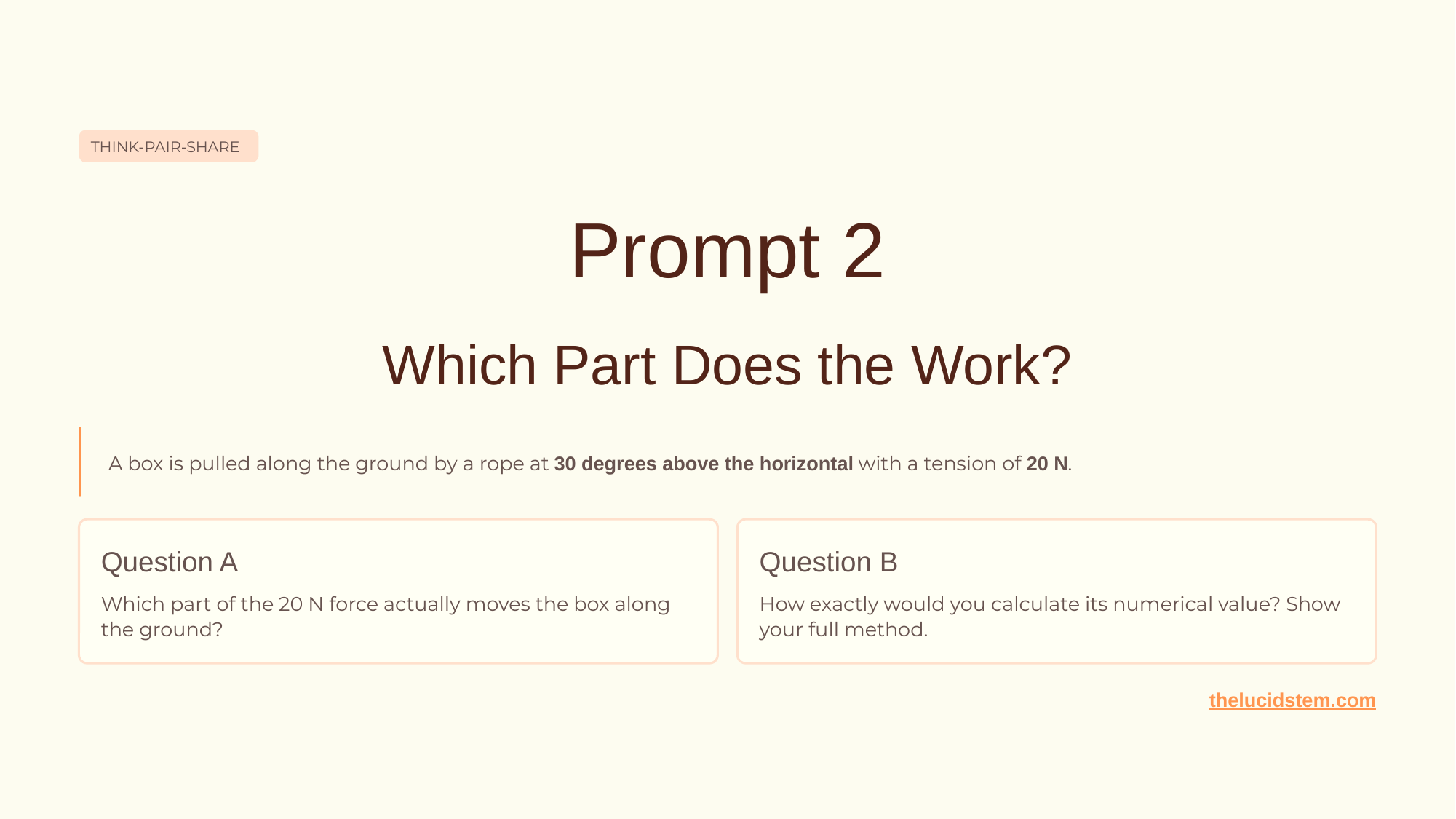

THINK-PAIR-SHARE
Prompt 2
Which Part Does the Work?

A box is pulled along the ground by a rope at 30 degrees above the horizontal with a tension of 20 N.

Question A
Question B
Which part of the 20 N force actually moves the box along the ground?
How exactly would you calculate its numerical value? Show your full method.
thelucidstem.com